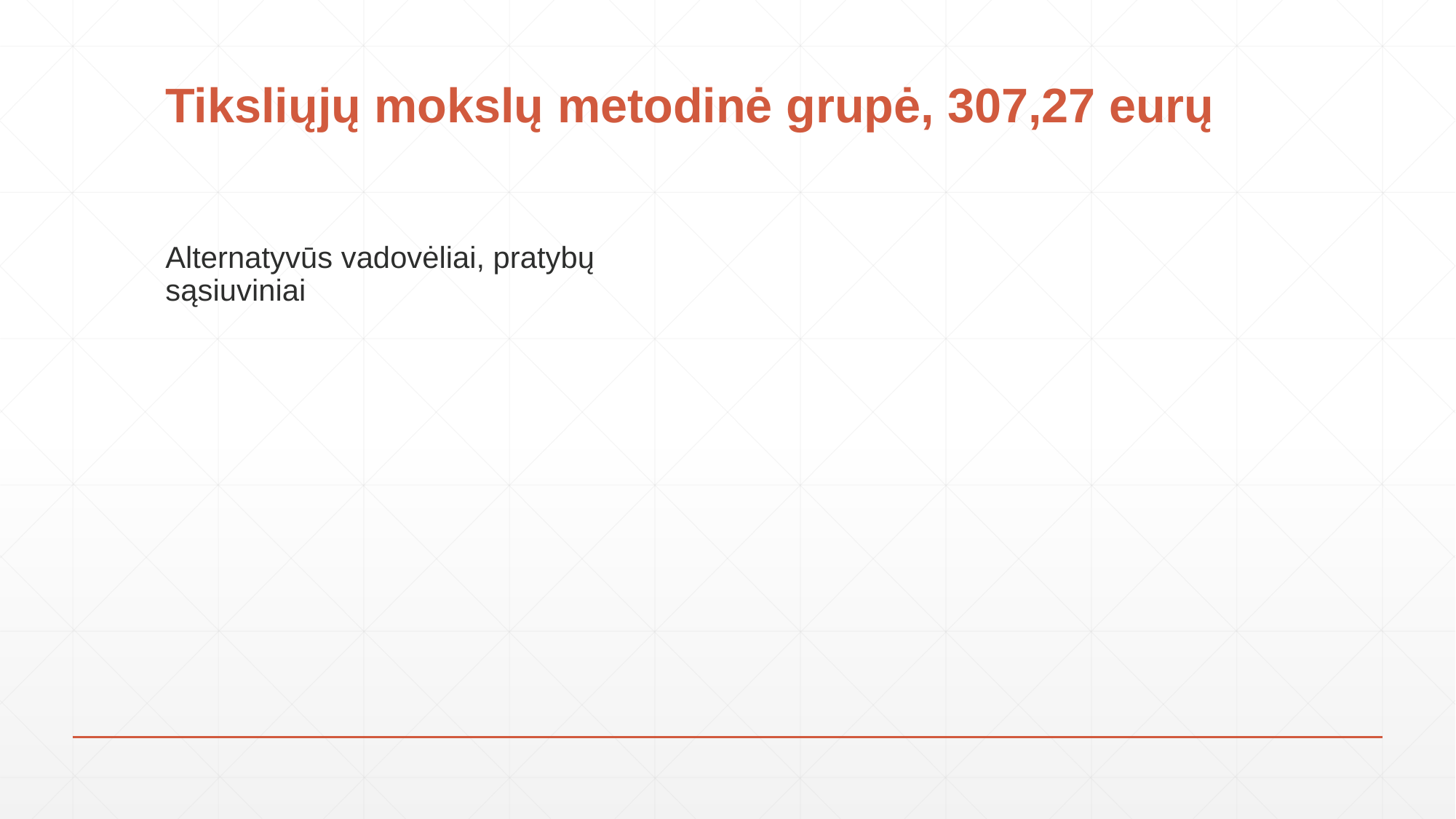

# Tiksliųjų mokslų metodinė grupė, 307,27 eurų
Alternatyvūs vadovėliai, pratybų sąsiuviniai